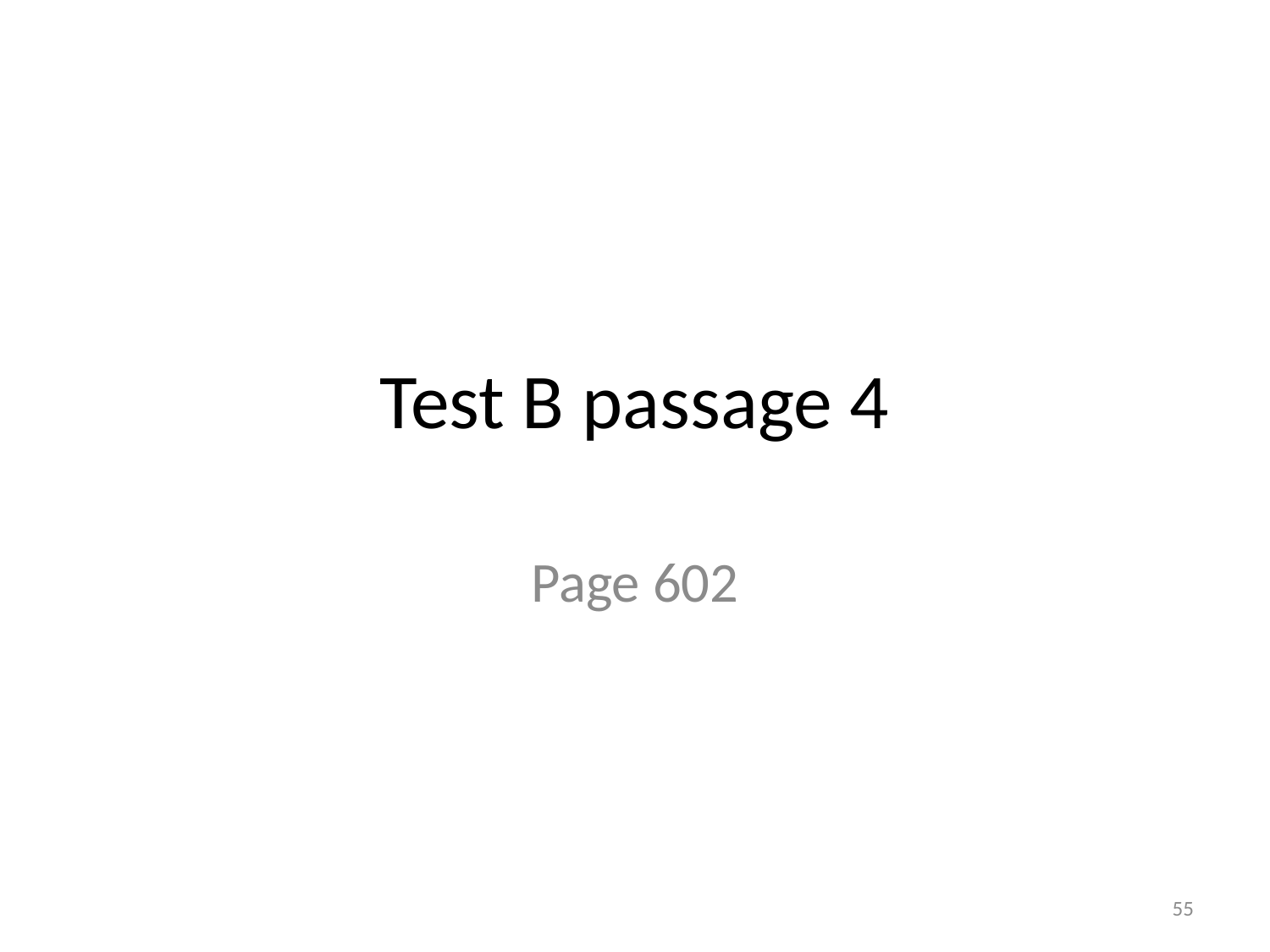

# Test B passage 4
Page 602
55